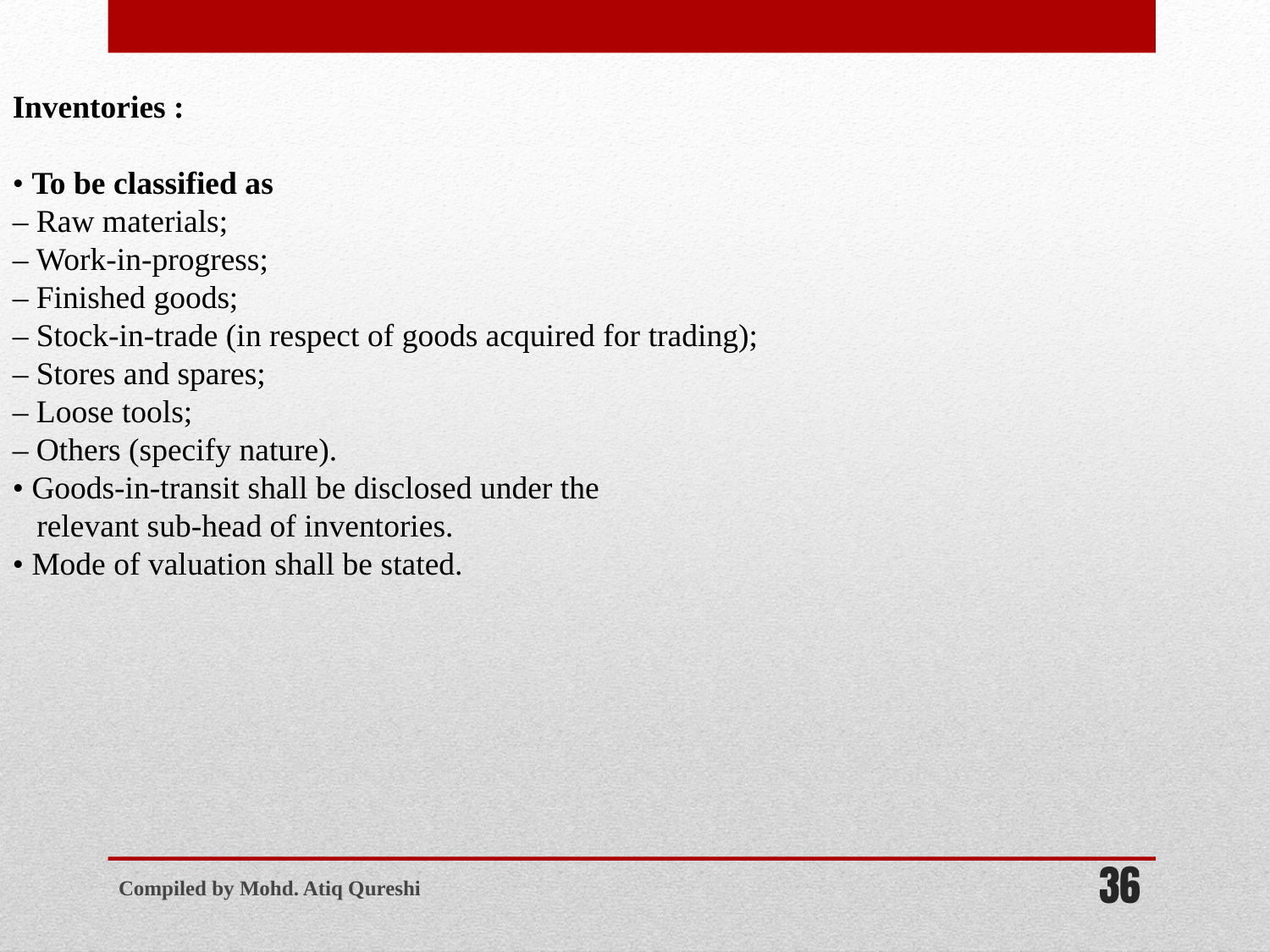

Inventories :

• To be classified as
– Raw materials;
– Work-in-progress;
– Finished goods;
– Stock-in-trade (in respect of goods acquired for trading);
– Stores and spares;
– Loose tools;
– Others (specify nature).
• Goods-in-transit shall be disclosed under the
   relevant sub-head of inventories.
• Mode of valuation shall be stated.
Compiled by Mohd. Atiq Qureshi
36